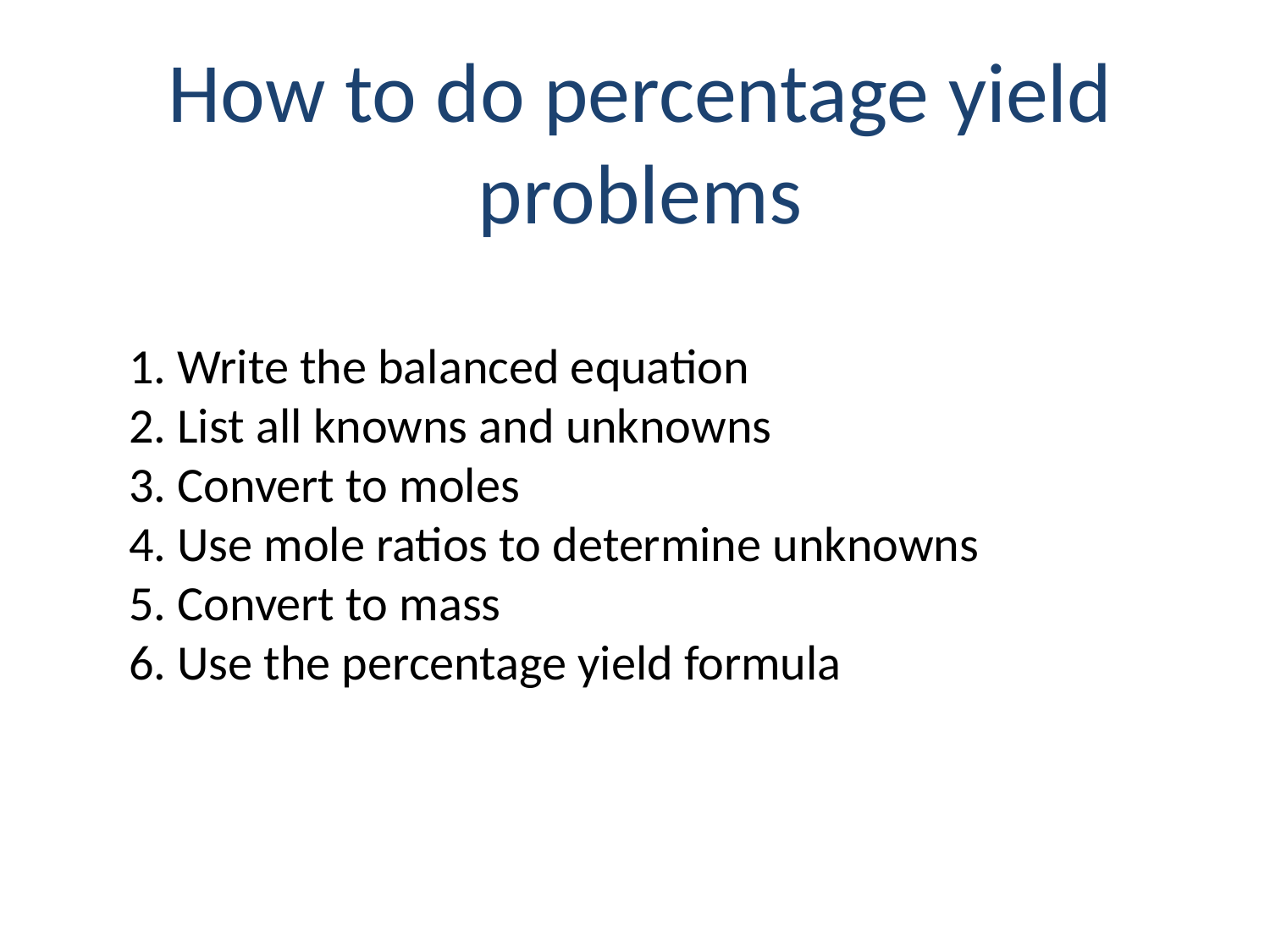

How to do percentage yield problems
1. Write the balanced equation
2. List all knowns and unknowns
3. Convert to moles
4. Use mole ratios to determine unknowns
5. Convert to mass
6. Use the percentage yield formula